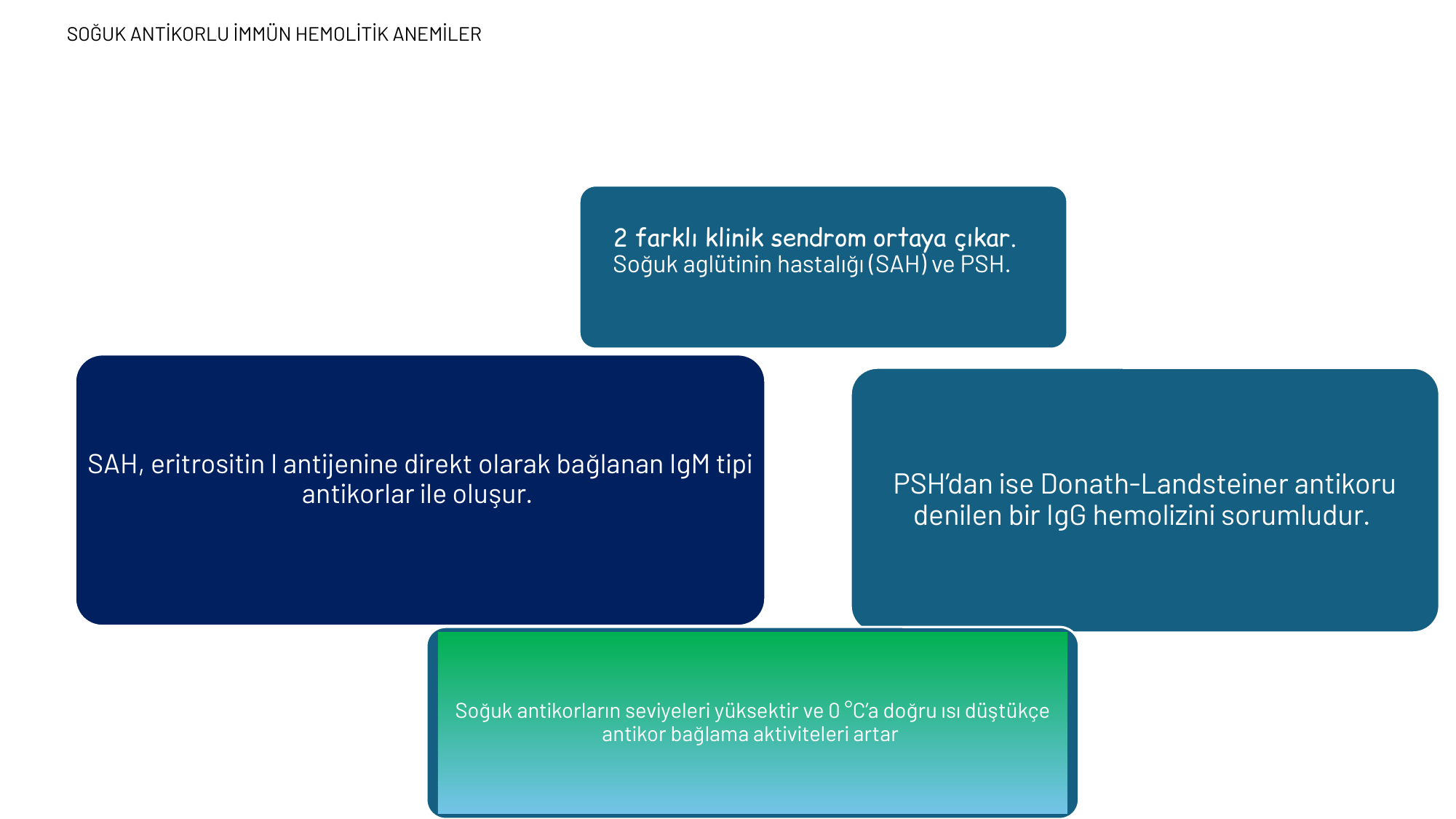

# SOĞUK ANTİKORLU İMMÜN HEMOLİTİK ANEMİLER
2 farklı klinik sendrom ortaya çıkar. Soğuk aglütinin hastalığı (SAH) ve PSH.

SAH, eritrositin I antijenine direkt olarak bağlanan IgM tipi antikorlar ile oluşur.

PSH’dan ise Donath-Landsteiner antikoru denilen bir IgG hemolizini sorumludur.

Soğuk antikorların seviyeleri yüksektir ve 0 °C’a doğru ısı düştükçe antikor bağlama aktiviteleri artar